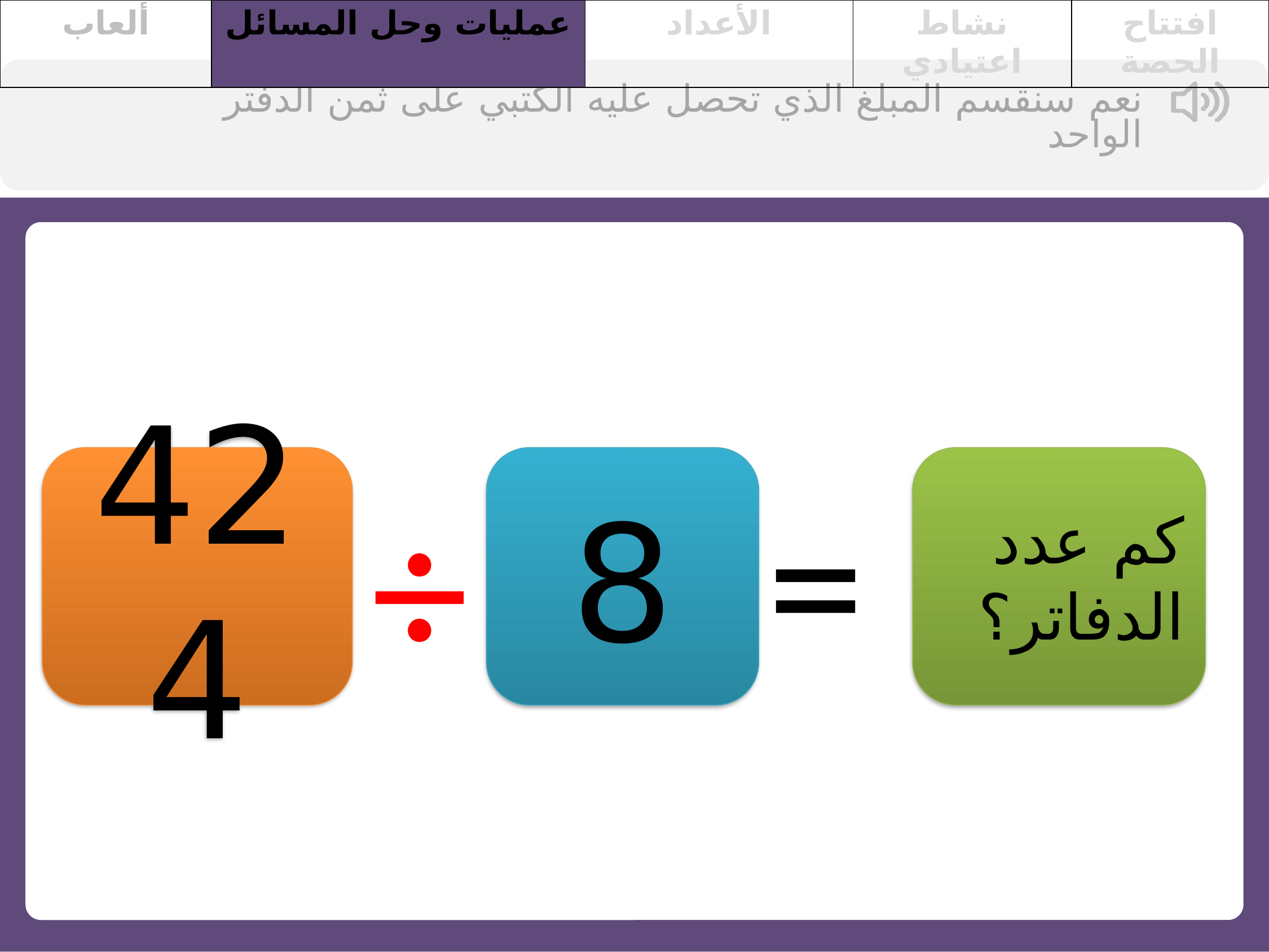

| ألعاب | عمليات وحل المسائل | الأعداد | نشاط اعتيادي | افتتاح الحصة |
| --- | --- | --- | --- | --- |

نعم سنقسم المبلغ الذي تحصل عليه الكتبي على ثمن الدفتر الواحد

424
8
كم عدد الدفاتر؟
=
÷